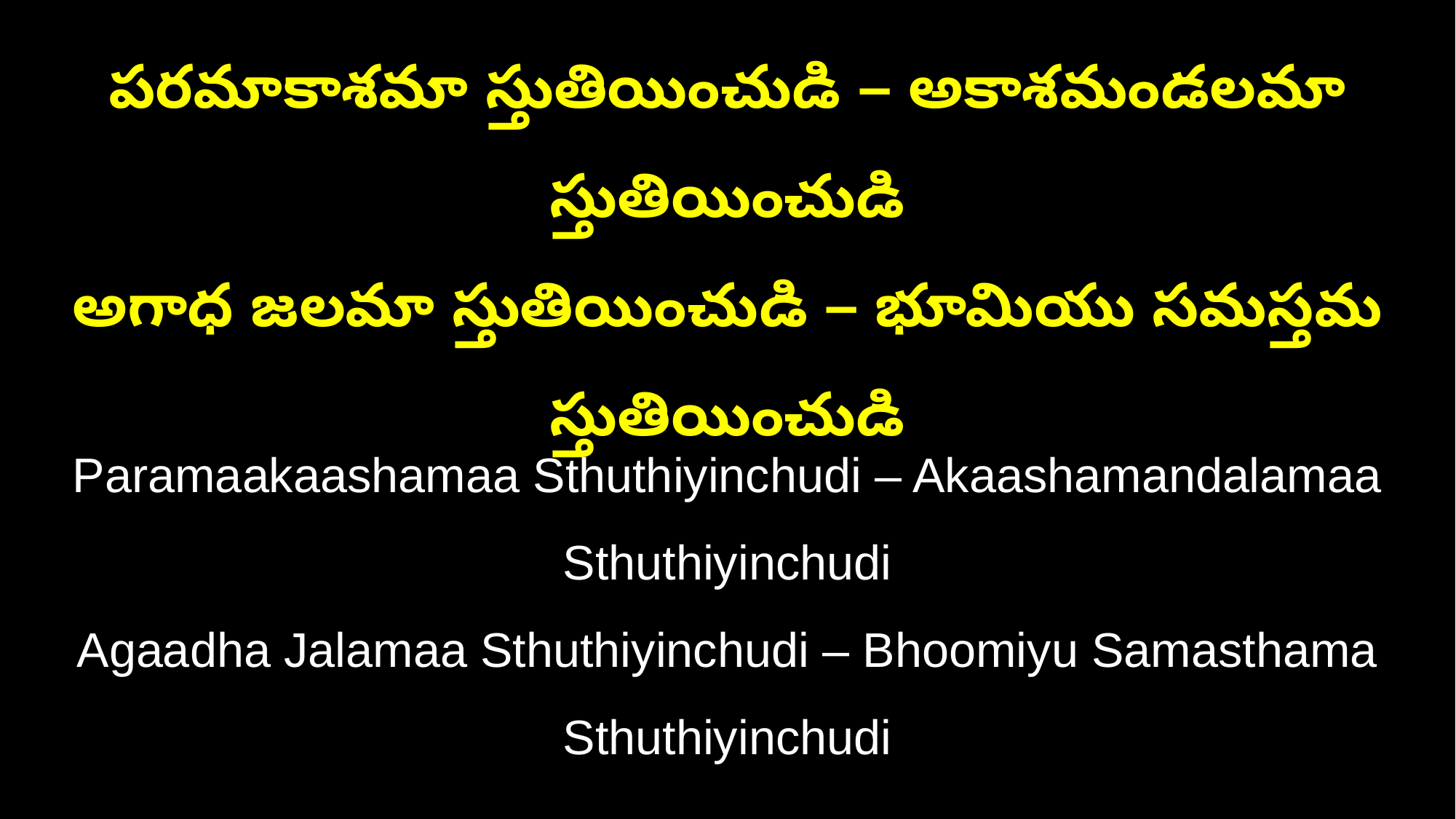

పరమాకాశమా స్తుతియించుడి – అకాశమండలమా స్తుతియించుడి
అగాధ జలమా స్తుతియించుడి – భూమియు సమస్తమ స్తుతియించుడి
Paramaakaashamaa Sthuthiyinchudi – Akaashamandalamaa Sthuthiyinchudi
Agaadha Jalamaa Sthuthiyinchudi – Bhoomiyu Samasthama Sthuthiyinchudi